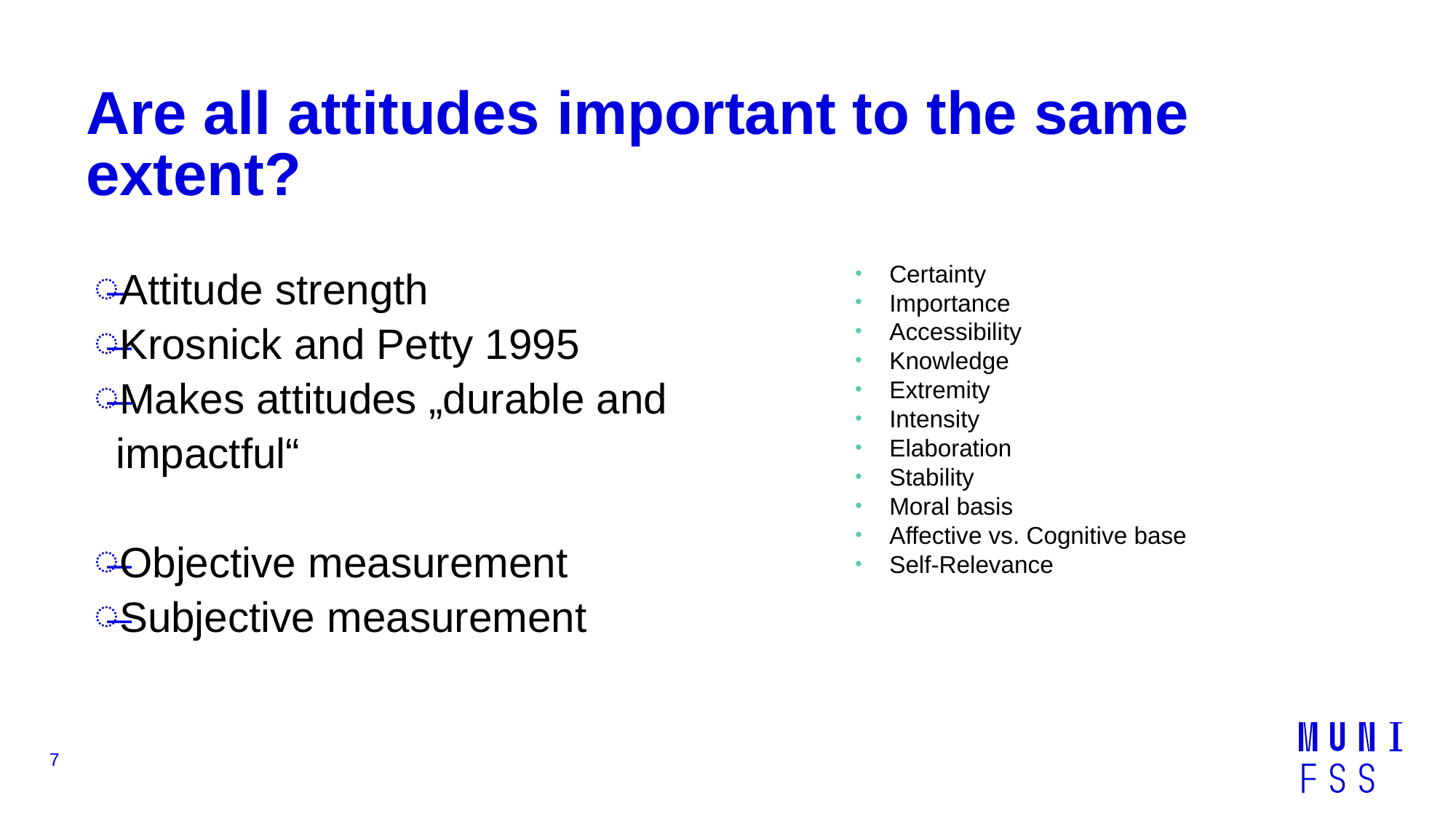

# Are all attitudes important to the same extent?
Attitude strength
Krosnick and Petty 1995
Makes attitudes „durable and impactful“

Objective measurement
Subjective measurement
Certainty
Importance
Accessibility
Knowledge
Extremity
Intensity
Elaboration
Stability
Moral basis
Affective vs. Cognitive base
Self-Relevance

7